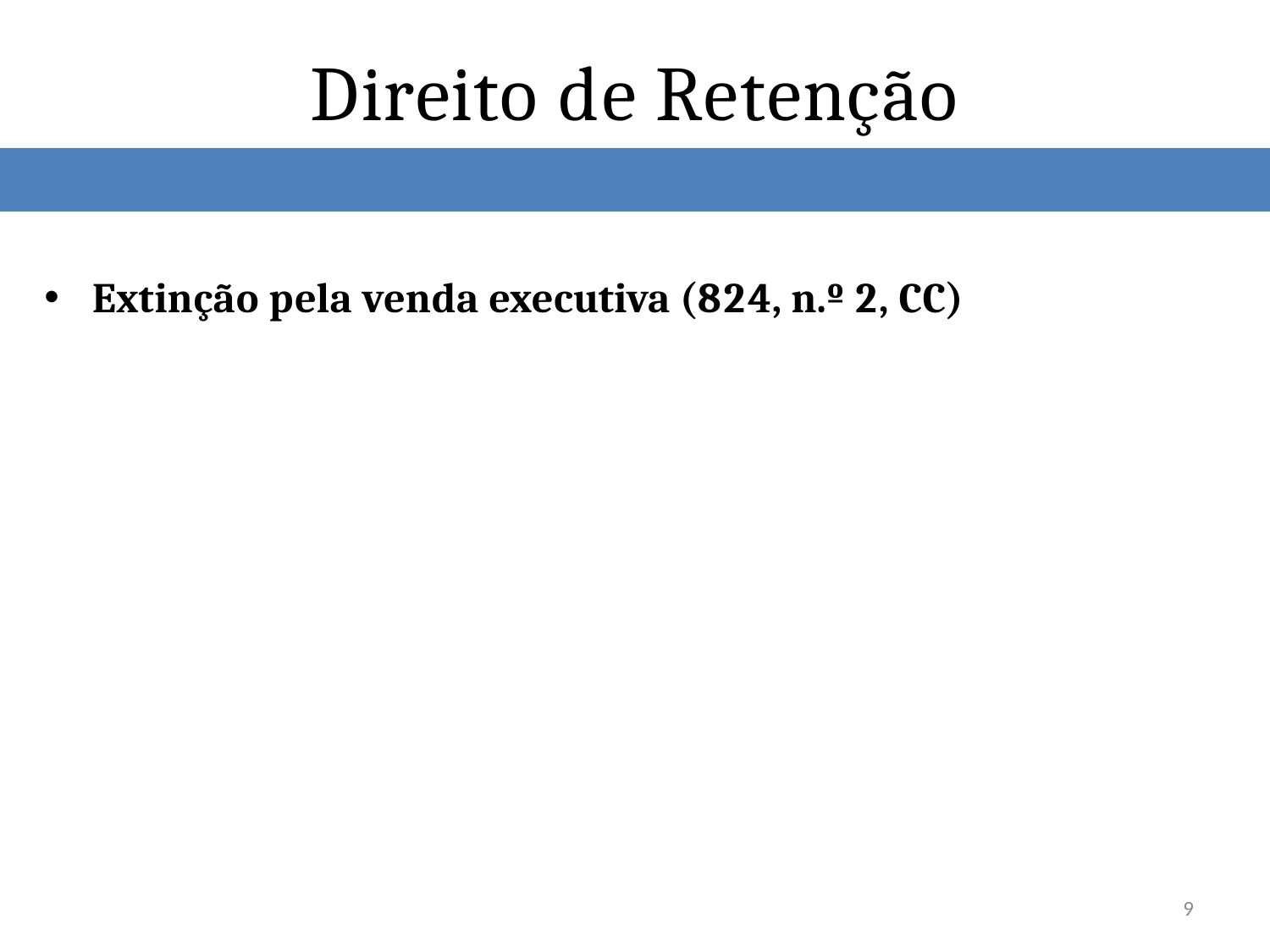

# Direito de Retenção

Extinção pela venda executiva (824, n.º 2, CC)

9